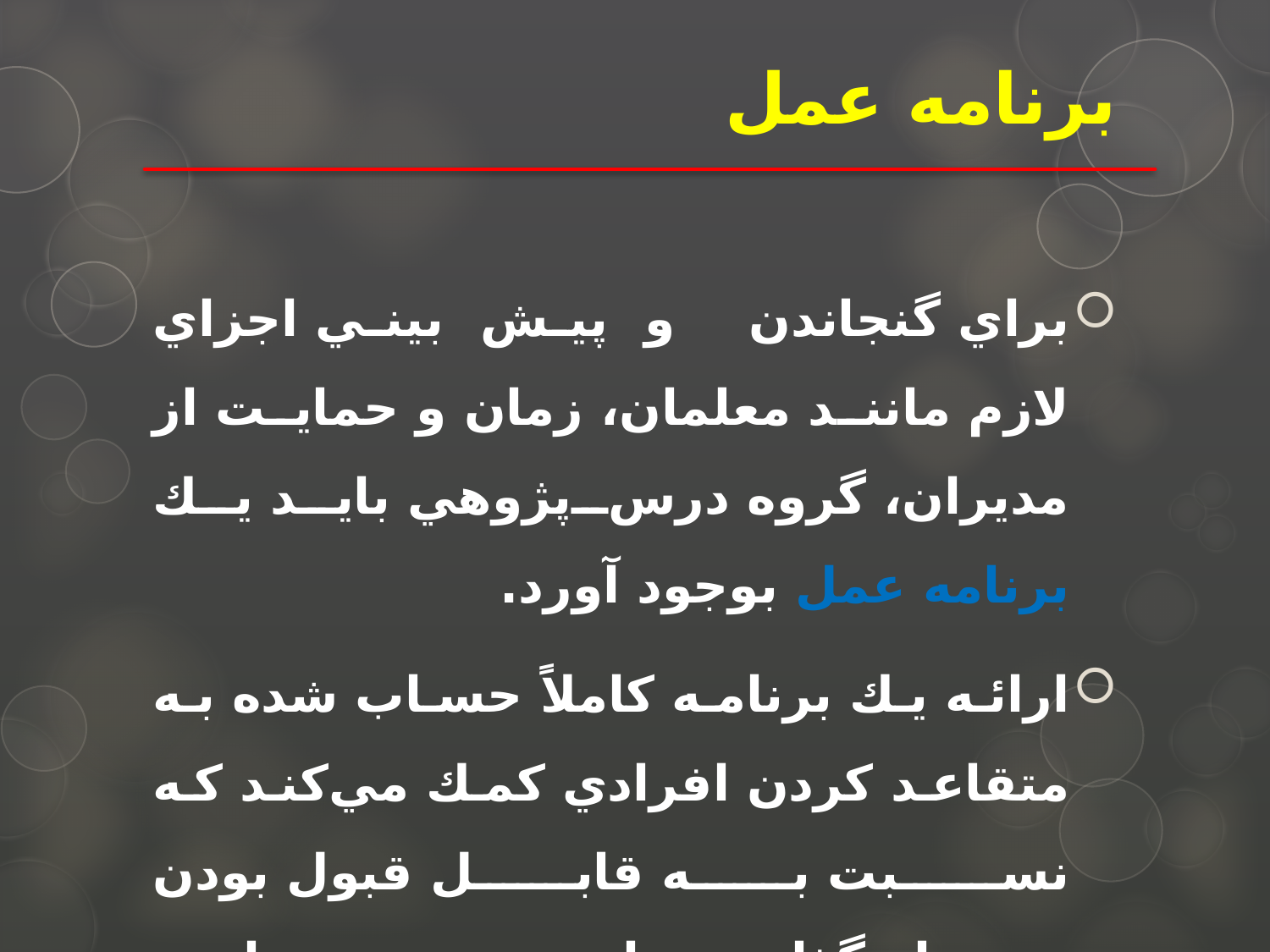

# برنامه عمل
براي گنجاندن  و پيش بيني اجزاي لازم مانند معلمان، زمان و حمايت از مديران، گروه درس‌پژوهي بايد يك برنامه عمل بوجود آورد.
ارائه يك برنامه كاملاً حساب شده به متقاعد كردن افرادي كمك مي‌كند كه نسبت به قابل قبول بودن سرمايه‌گذاري زمان و بودجه در اين رويكرد (كه به پيشرفت و توسعه حرفه‌اي بيانجامد)شك مي‌كنند